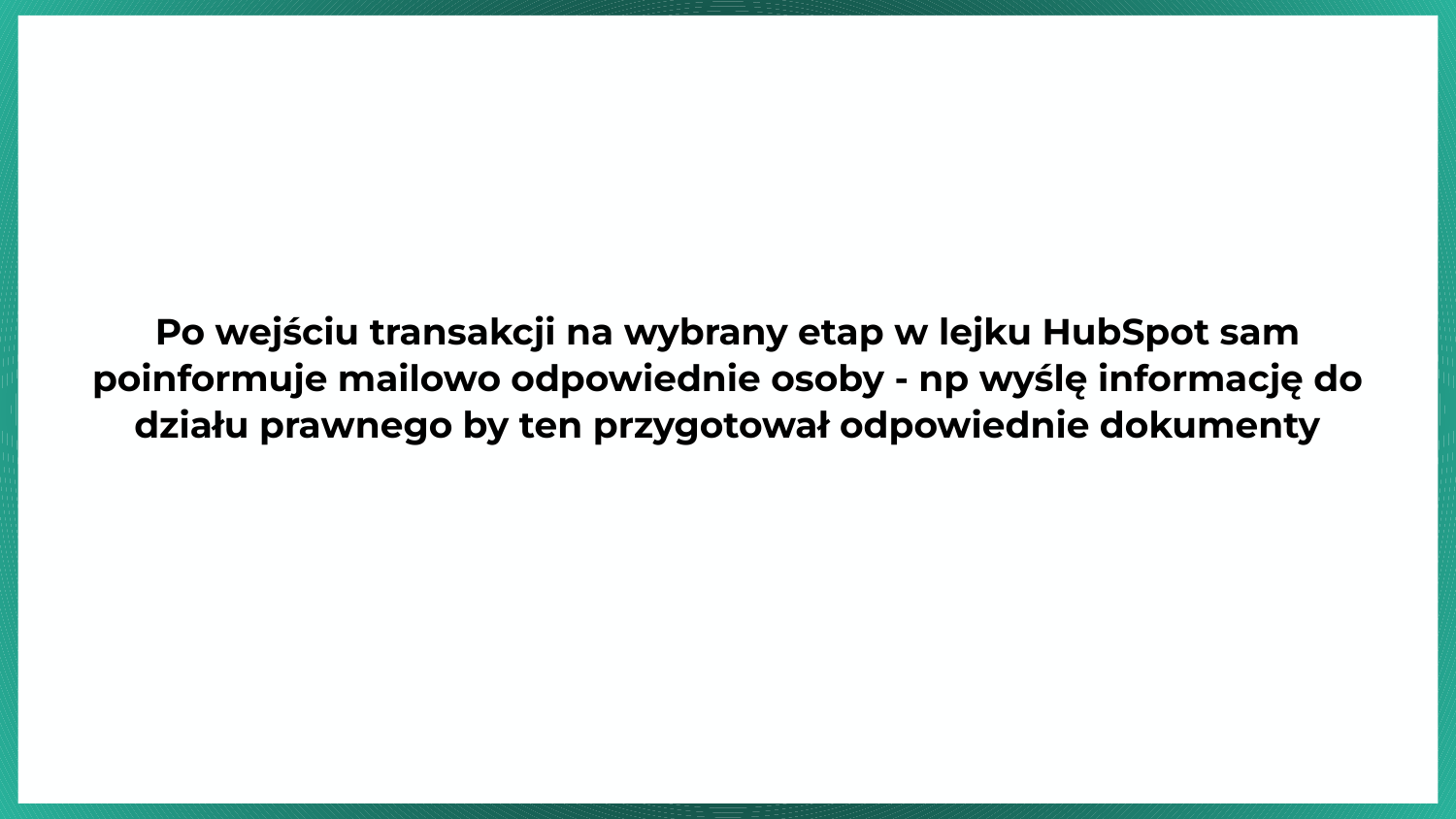

Po wejściu transakcji na wybrany etap w lejku HubSpot sam poinformuje mailowo odpowiednie osoby - np wyślę informację do działu prawnego by ten przygotował odpowiednie dokumenty